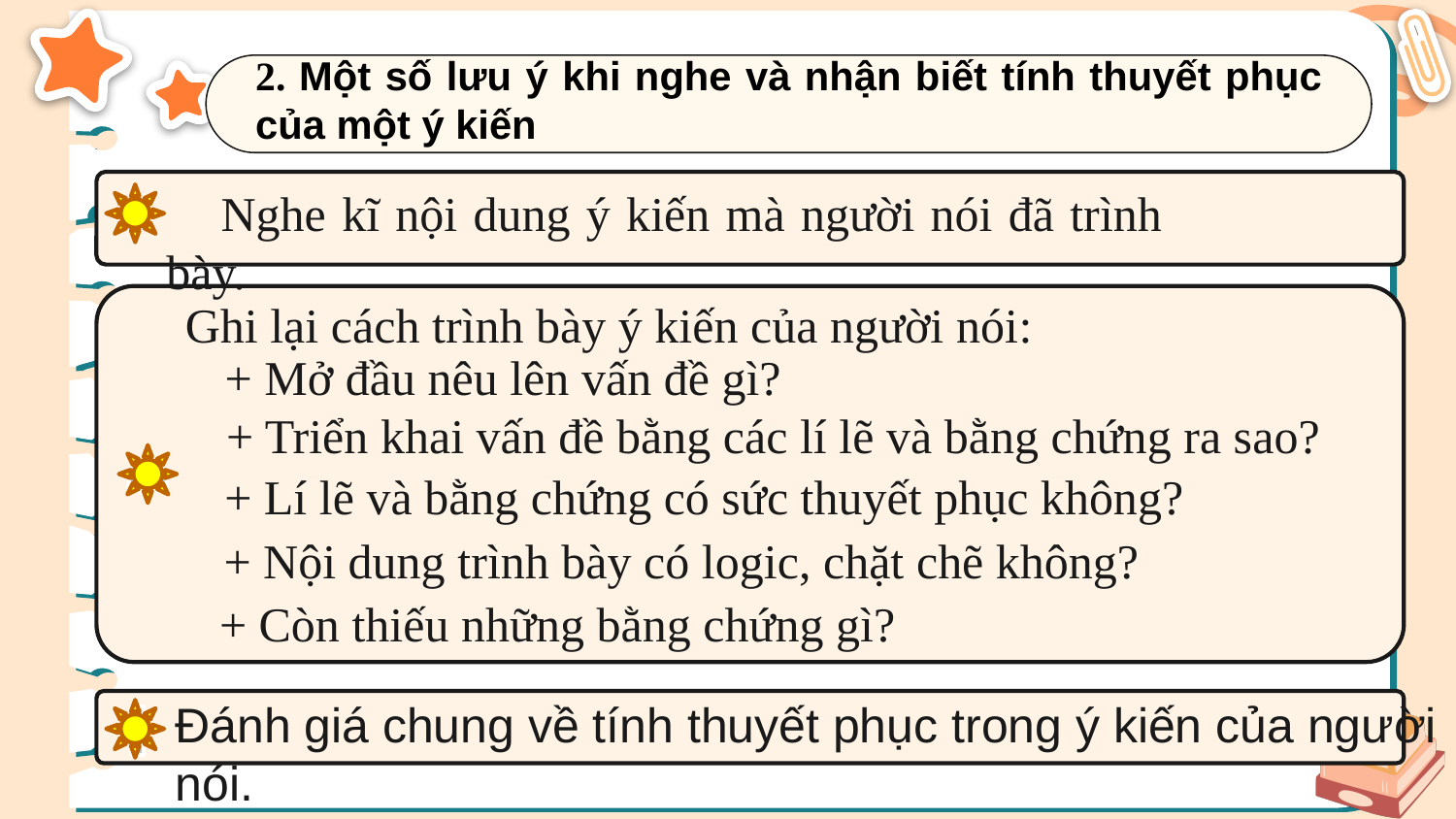

2. Một số lưu ý khi nghe và nhận biết tính thuyết phục của một ý kiến

Nghe kĩ nội dung ý kiến mà người nói đã trình bày.

Ghi lại cách trình bày ý kiến của người nói:
+ Mở đầu nêu lên vấn đề gì?
+ Triển khai vấn đề bằng các lí lẽ và bằng chứng ra sao?

+ Lí lẽ và bằng chứng có sức thuyết phục không?
+ Nội dung trình bày có logic, chặt chẽ không?
+ Còn thiếu những bằng chứng gì?
Đánh giá chung về tính thuyết phục trong ý kiến của người nói.